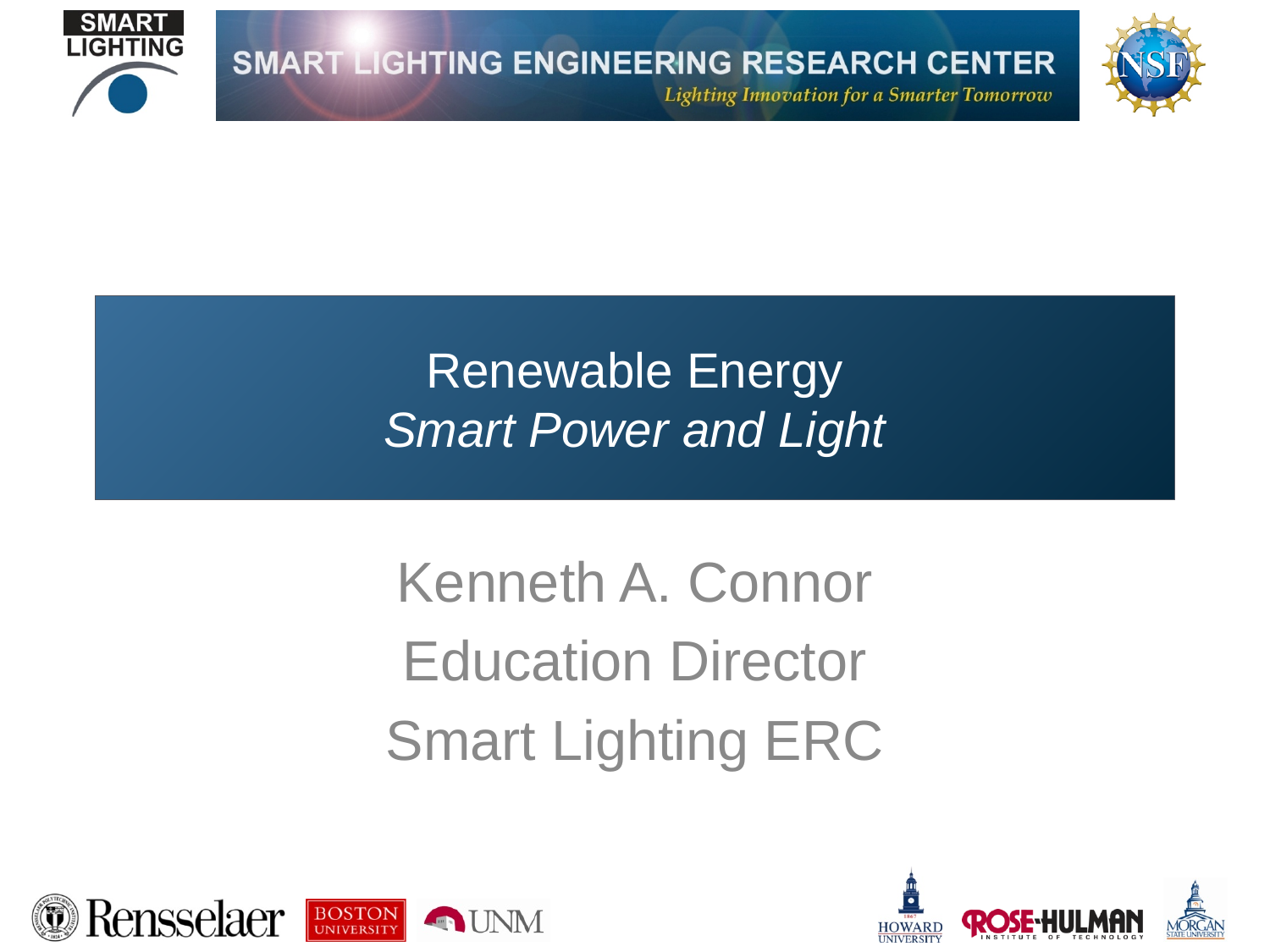

# Renewable Energy Smart Power and Light
Kenneth A. Connor
Education Director
Smart Lighting ERC